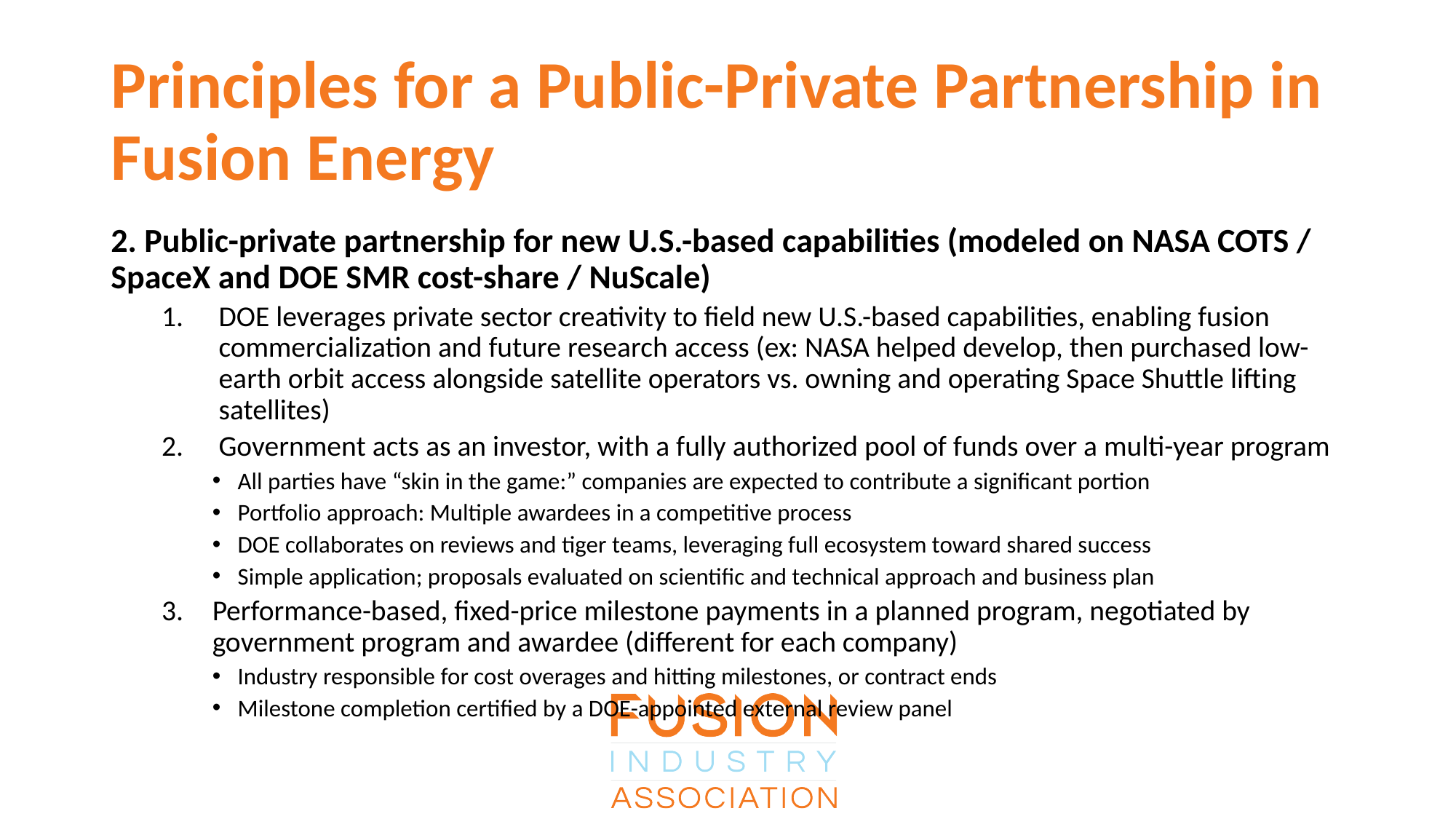

# Principles for a Public-Private Partnership in Fusion Energy
2. Public-private partnership for new U.S.-based capabilities (modeled on NASA COTS / SpaceX and DOE SMR cost-share / NuScale)
DOE leverages private sector creativity to field new U.S.-based capabilities, enabling fusion commercialization and future research access (ex: NASA helped develop, then purchased low-earth orbit access alongside satellite operators vs. owning and operating Space Shuttle lifting satellites)
Government acts as an investor, with a fully authorized pool of funds over a multi-year program
All parties have “skin in the game:” companies are expected to contribute a significant portion
Portfolio approach: Multiple awardees in a competitive process
DOE collaborates on reviews and tiger teams, leveraging full ecosystem toward shared success
Simple application; proposals evaluated on scientific and technical approach and business plan
Performance-based, fixed-price milestone payments in a planned program, negotiated by government program and awardee (different for each company)
Industry responsible for cost overages and hitting milestones, or contract ends
Milestone completion certified by a DOE-appointed external review panel